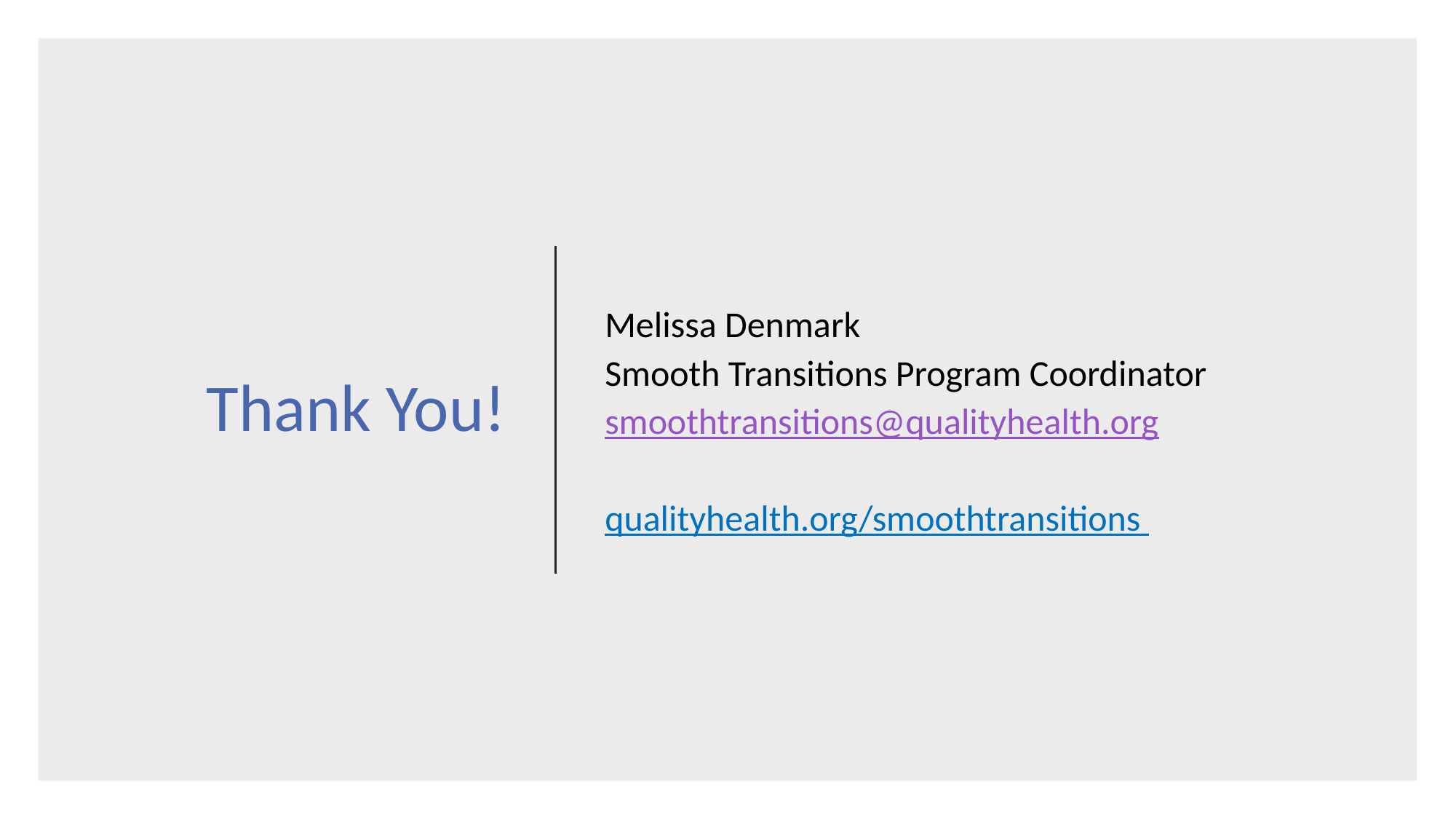

Melissa Denmark
Smooth Transitions Program Coordinator
smoothtransitions@qualityhealth.org

qualityhealth.org/smoothtransitions

# Thank You!